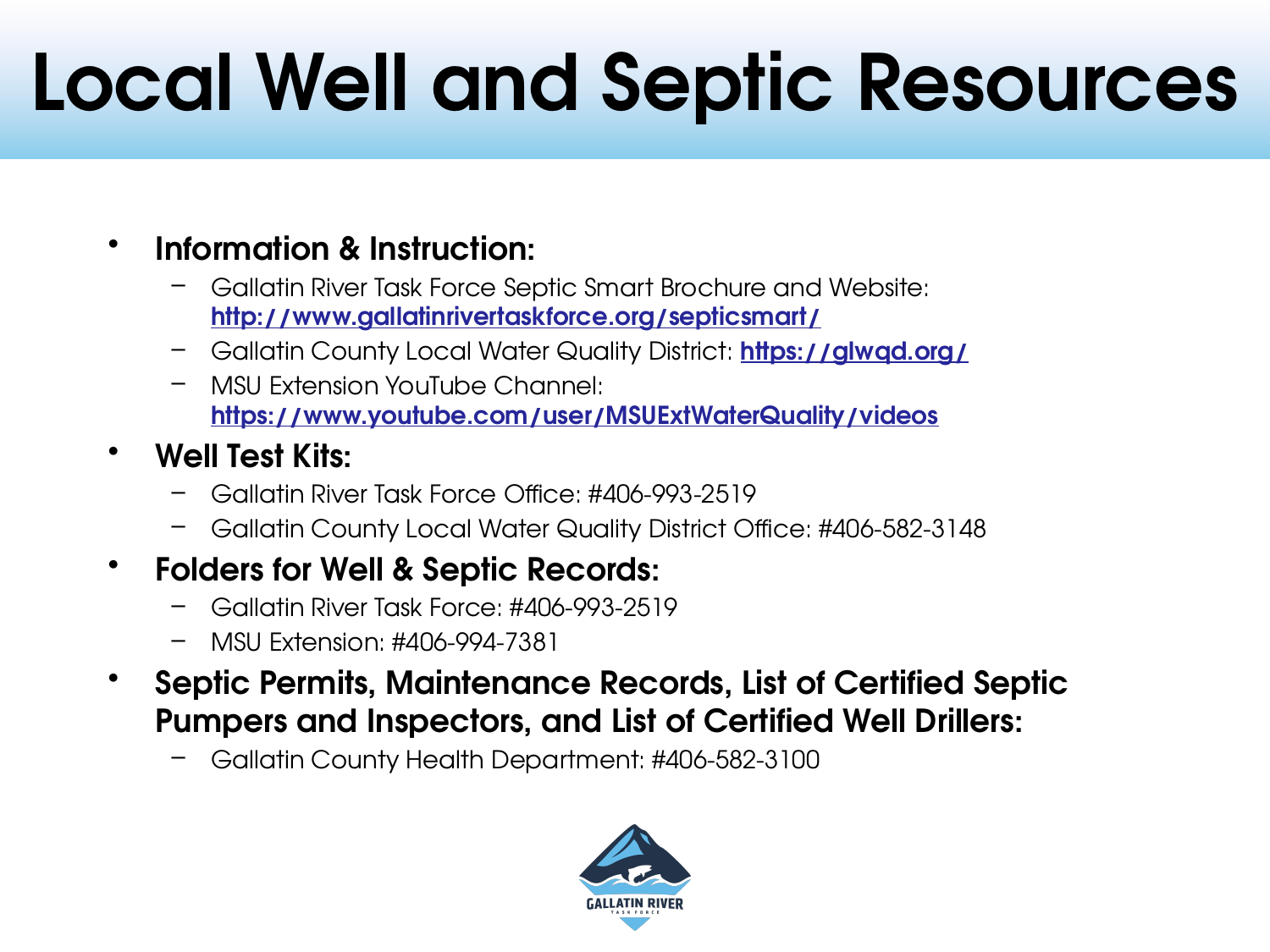

# Local Well and Septic Resources
Information & Instruction:
Gallatin River Task Force Septic Smart Brochure and Website: http://www.gallatinrivertaskforce.org/septicsmart/
Gallatin County Local Water Quality District: https://glwqd.org/
MSU Extension YouTube Channel: https://www.youtube.com/user/MSUExtWaterQuality/videos
Well Test Kits:
Gallatin River Task Force Office: #406-993-2519
Gallatin County Local Water Quality District Office: #406-582-3148
Folders for Well & Septic Records:
Gallatin River Task Force: #406-993-2519
MSU Extension: #406-994-7381
Septic Permits, Maintenance Records, List of Certified Septic Pumpers and Inspectors, and List of Certified Well Drillers:
Gallatin County Health Department: #406-582-3100